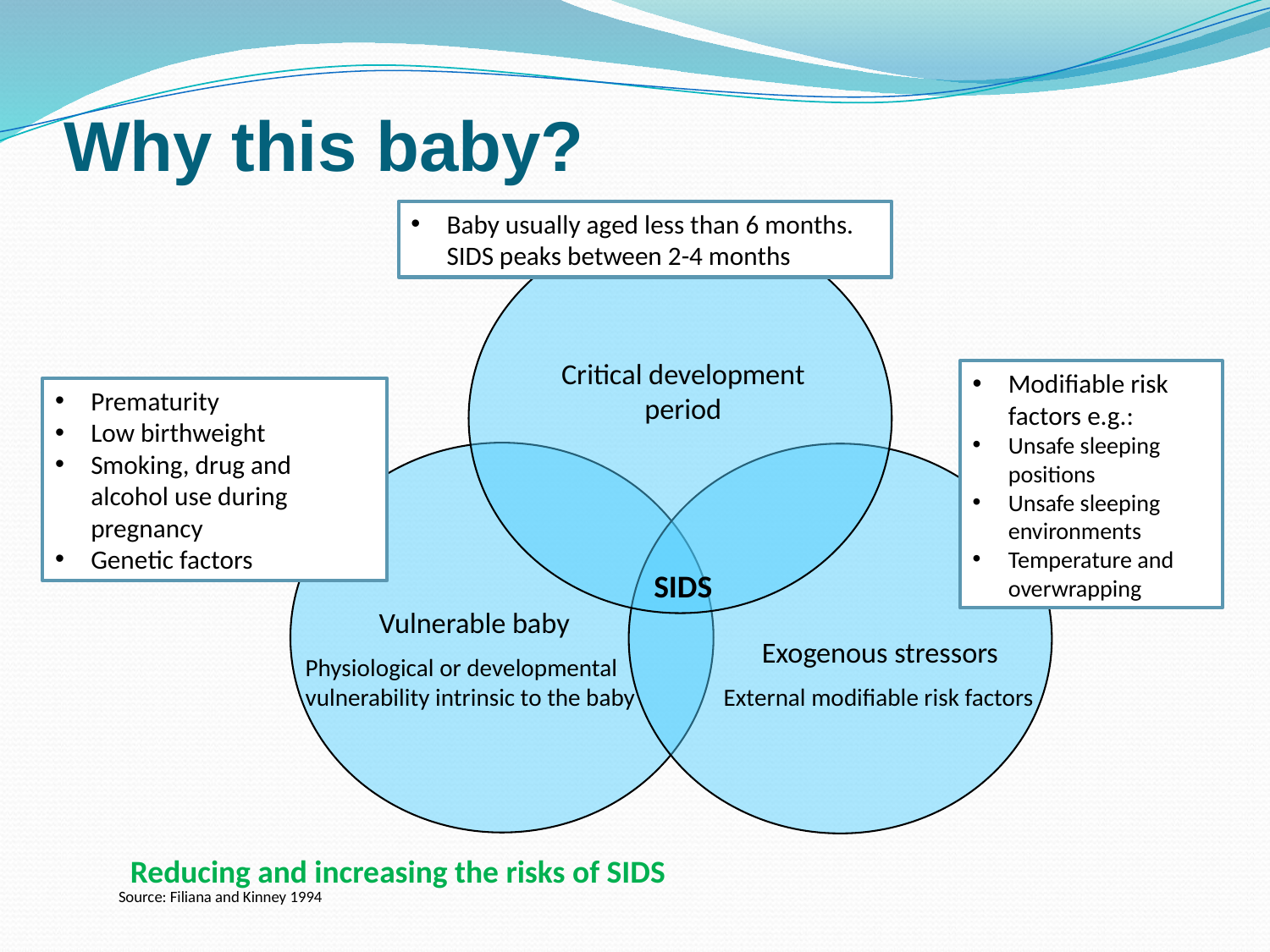

# Why this baby?
Baby usually aged less than 6 months. SIDS peaks between 2-4 months

Critical development
period
Modifiable risk factors e.g.:
Unsafe sleeping positions
Unsafe sleeping environments
Temperature and overwrapping
Prematurity
Low birthweight
Smoking, drug and alcohol use during pregnancy
Genetic factors

SIDS
Vulnerable baby
Physiological or developmental vulnerability intrinsic to the baby
Exogenous stressors
External modifiable risk factors
Reducing and increasing the risks of SIDS
Source: Filiana and Kinney 1994